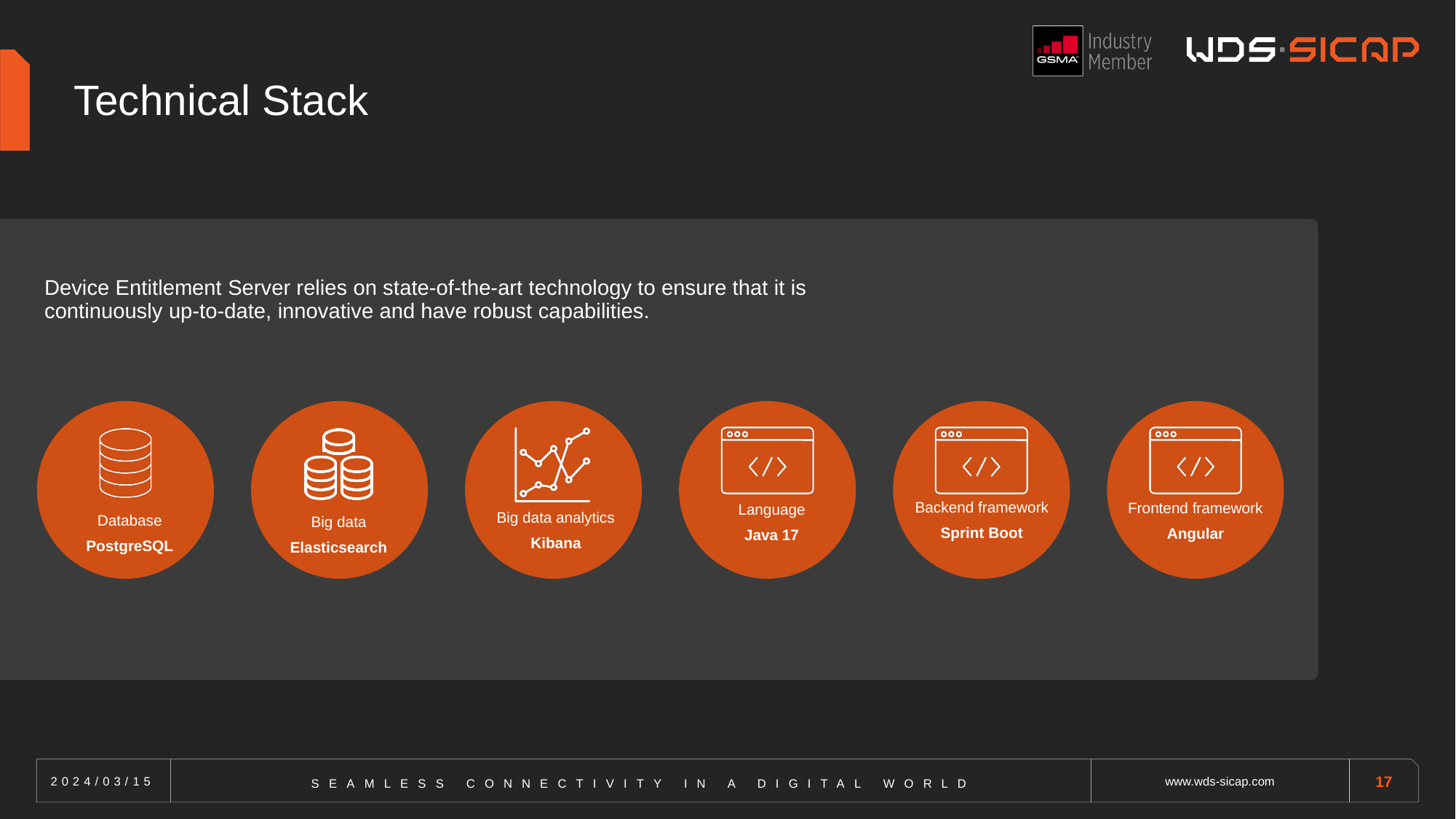

# Technical Stack

Device Entitlement Server relies on state-of-the-art technology to ensure that it is continuously up-to-date, innovative and have robust capabilities.

Language
Java 17

Backend framework
Sprint Boot

Frontend framework
Angular

Big data analytics
Kibana

Database
PostgreSQL

Big data
Elasticsearch

www.wds-sicap.com
17
2024/03/15